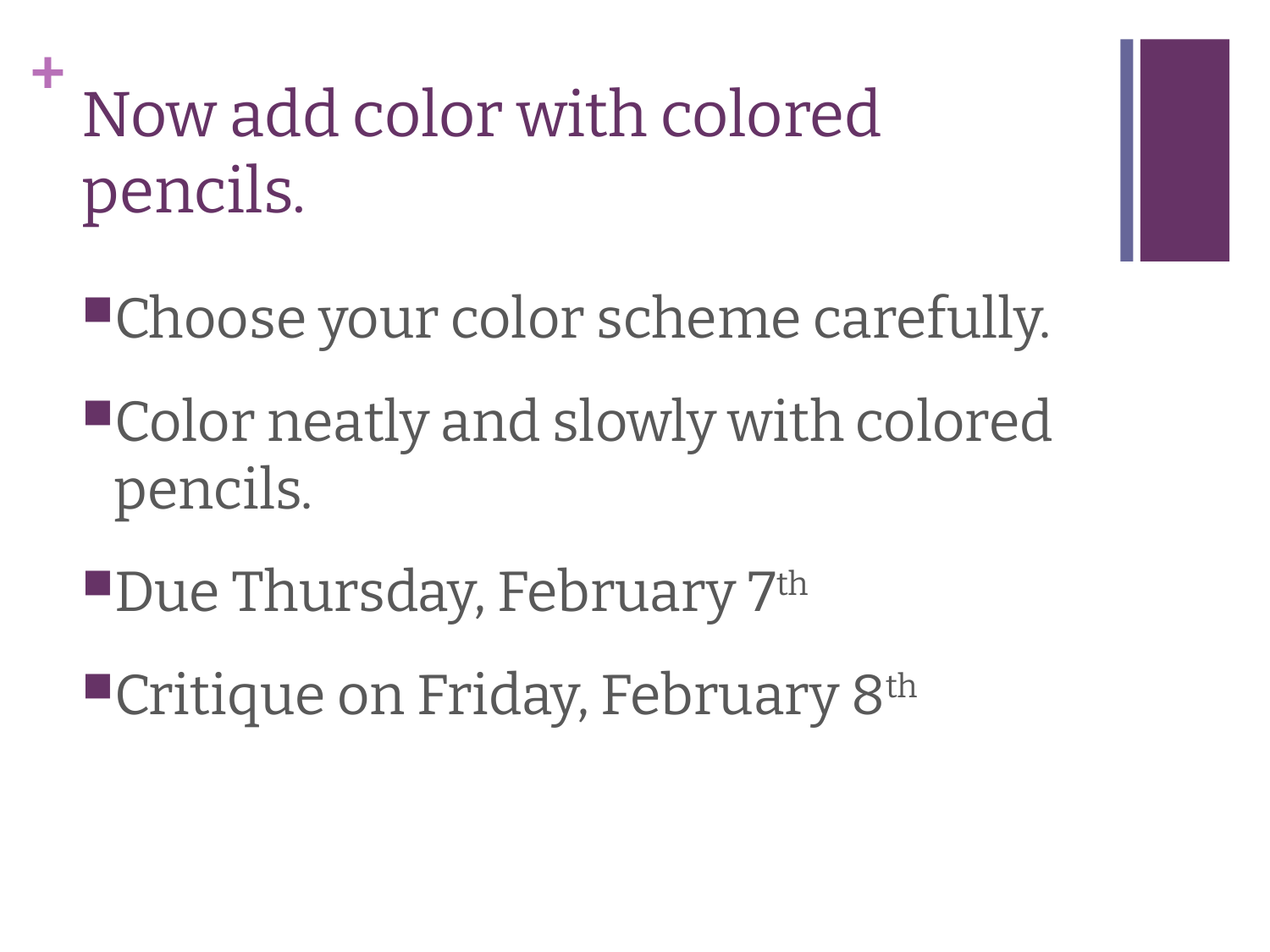

# Now add color with colored pencils.
Choose your color scheme carefully.
Color neatly and slowly with colored pencils.
Due Thursday, February 7th
Critique on Friday, February 8th